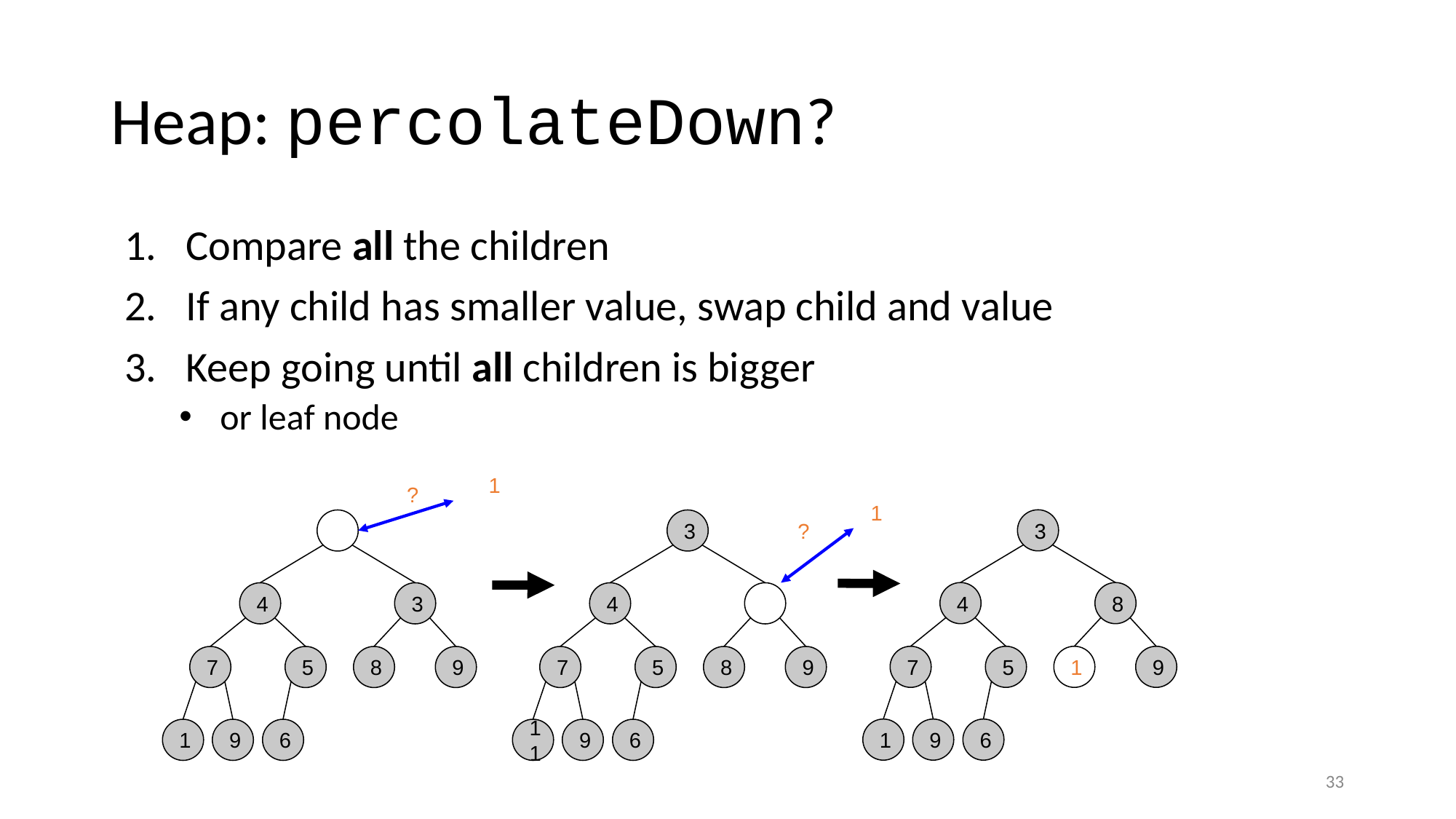

# Heap: percolateDown?
Compare all the children
If any child has smaller value, swap child and value
Keep going until all children is bigger
or leaf node
1
?
1
3

3
?
4
8
4
3
4

7
5
1
9
7
5
8
9
7
5
8
9
1
9
6
1
9
6
11
9
6
33